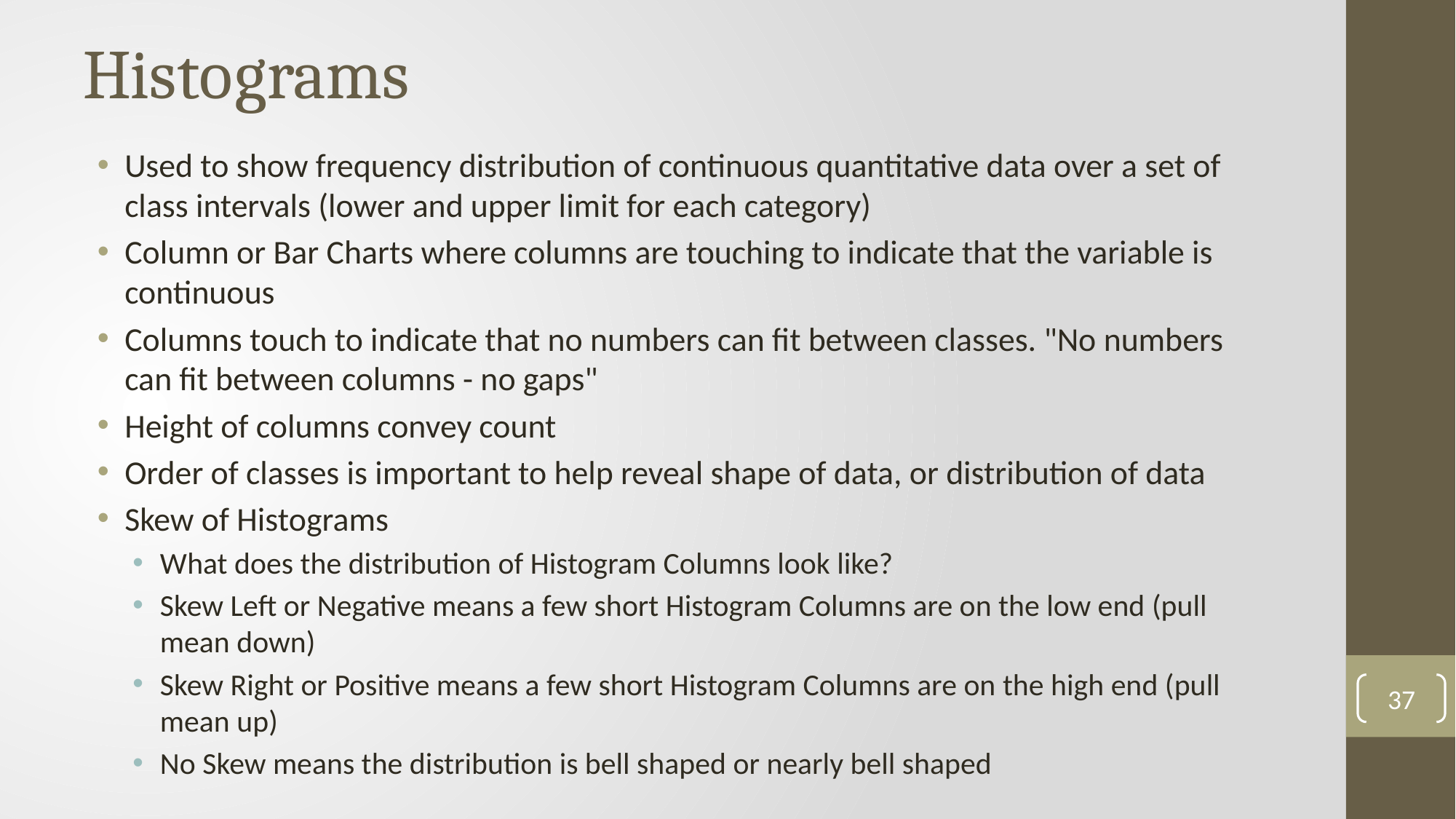

# Histograms
Used to show frequency distribution of continuous quantitative data over a set of class intervals (lower and upper limit for each category)
Column or Bar Charts where columns are touching to indicate that the variable is continuous
Columns touch to indicate that no numbers can fit between classes. "No numbers can fit between columns - no gaps"
Height of columns convey count
Order of classes is important to help reveal shape of data, or distribution of data
Skew of Histograms
What does the distribution of Histogram Columns look like?
Skew Left or Negative means a few short Histogram Columns are on the low end (pull mean down)
Skew Right or Positive means a few short Histogram Columns are on the high end (pull mean up)
No Skew means the distribution is bell shaped or nearly bell shaped
37